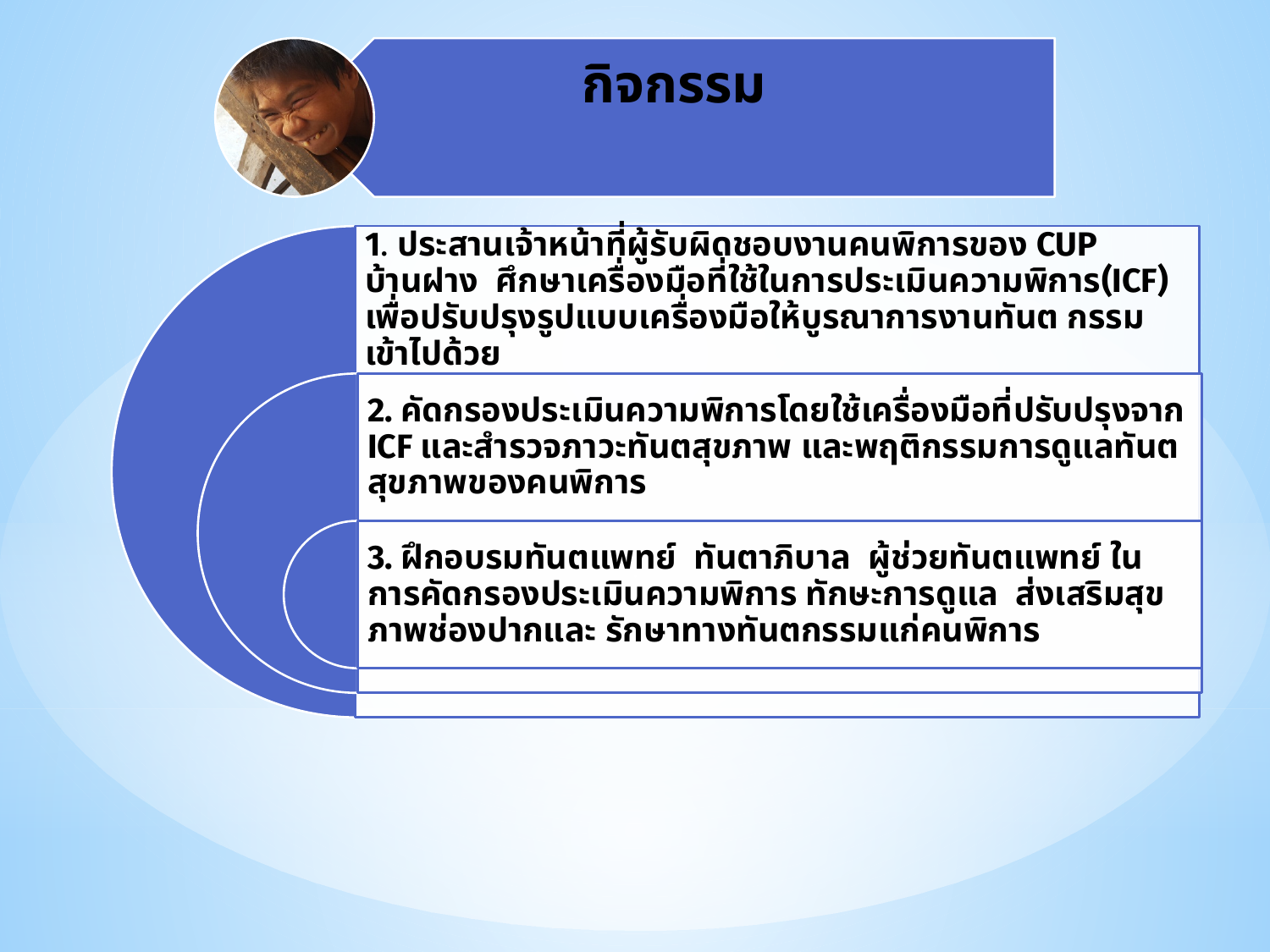

กิจกรรม
1. ประสานเจ้าหน้าที่ผู้รับผิดชอบงานคนพิการของ CUP บ้านฝาง  ศึกษาเครื่องมือที่ใช้ในการประเมินความพิการ(ICF) เพื่อปรับปรุงรูปแบบเครื่องมือให้บูรณาการงานทันต กรรมเข้าไปด้วย
2. คัดกรองประเมินความพิการโดยใช้เครื่องมือที่ปรับปรุงจาก ICF และสำรวจภาวะทันตสุขภาพ และพฤติกรรมการดูแลทันตสุขภาพของคนพิการ
3. ฝึกอบรมทันตแพทย์  ทันตาภิบาล  ผู้ช่วยทันตแพทย์ ในการคัดกรองประเมินความพิการ ทักษะการดูแล  ส่งเสริมสุขภาพช่องปากและ รักษาทางทันตกรรมแก่คนพิการ